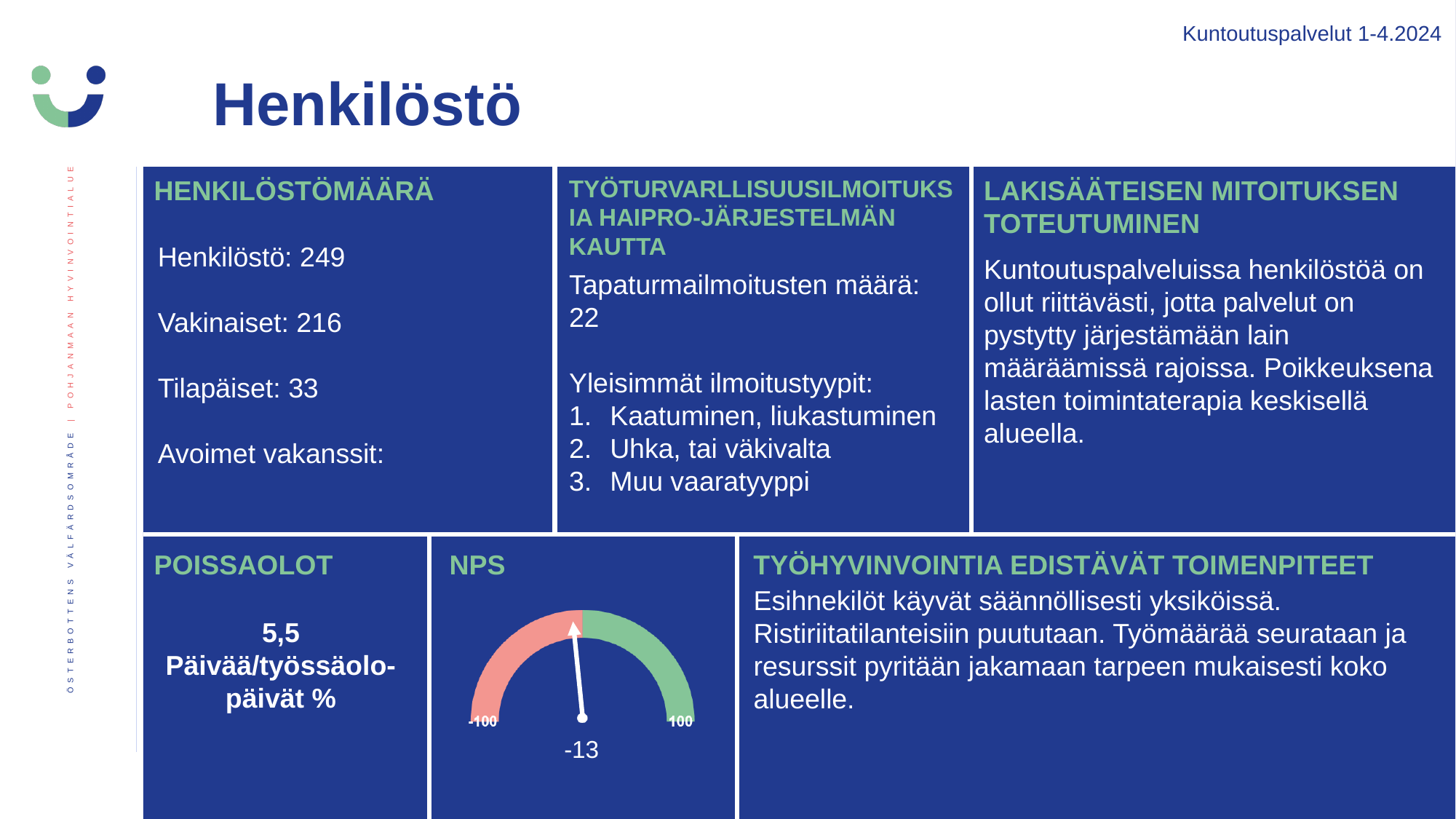

Kuntoutuspalvelut 1-4.2024
Henkilöstö
HENKILÖSTÖMÄÄRÄ
TYÖTURVARLLISUUSILMOITUKSIA HAIPRO-JÄRJESTELMÄN KAUTTA
LAKISÄÄTEISEN MITOITUKSEN TOTEUTUMINEN
Henkilöstö: 249

Vakinaiset: 216

Tilapäiset: 33

Avoimet vakanssit:
Kuntoutuspalveluissa henkilöstöä on ollut riittävästi, jotta palvelut on pystytty järjestämään lain määräämissä rajoissa. Poikkeuksena lasten toimintaterapia keskisellä alueella.
Tapaturmailmoitusten määrä:
22

Yleisimmät ilmoitustyypit:
Kaatuminen, liukastuminen
Uhka, tai väkivalta
Muu vaaratyyppi
TYÖHYVINVOINTIA EDISTÄVÄT TOIMENPITEET
POISSAOLOT
Esihnekilöt käyvät säännöllisesti yksiköissä. Ristiriitatilanteisiin puututaan. Työmäärää seurataan ja resurssit pyritään jakamaan tarpeen mukaisesti koko alueelle.
5,5 Päivää/työssäolo-päivät %
-13